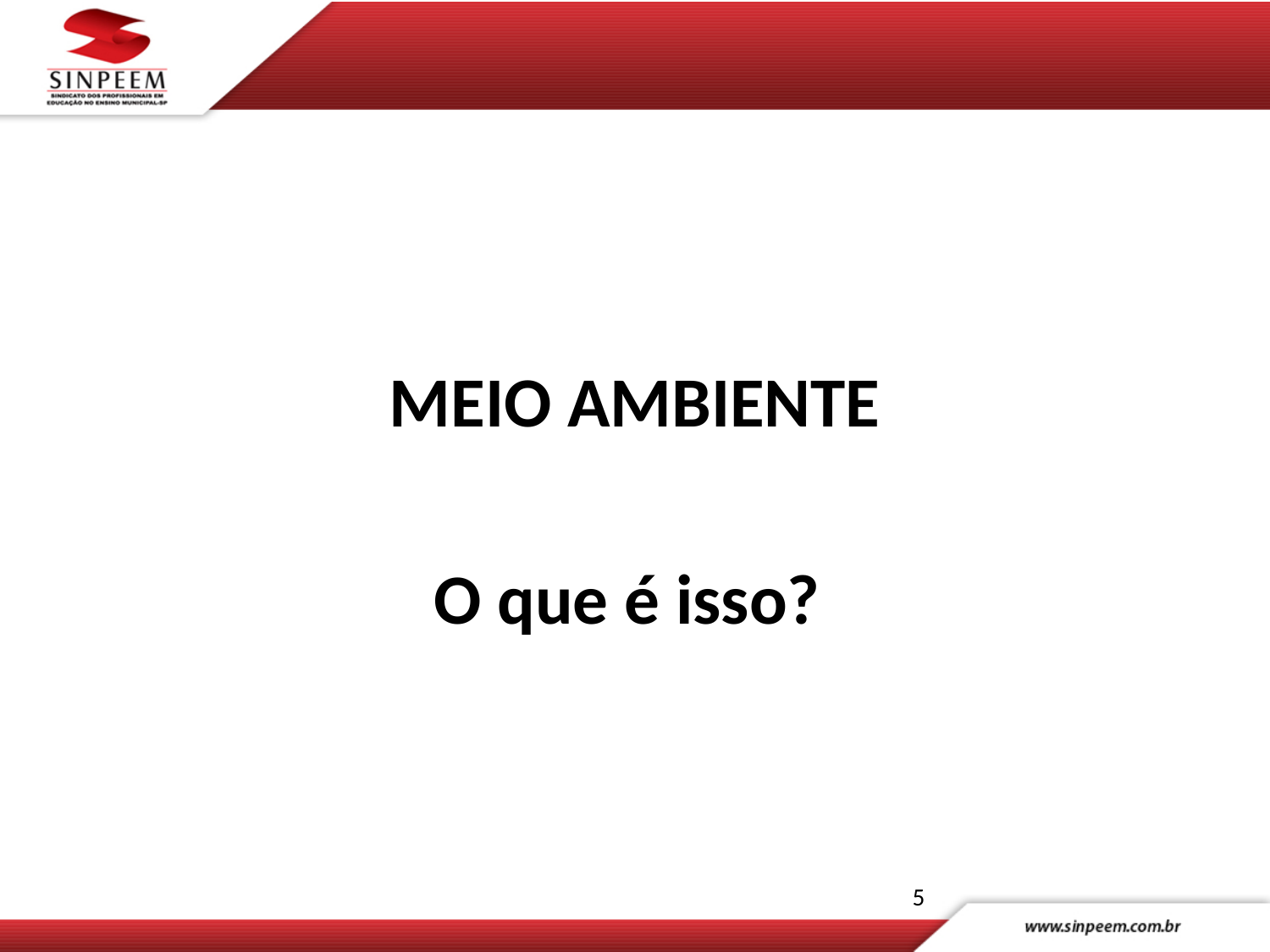

MEIO AMBIENTE

O que é isso?
5